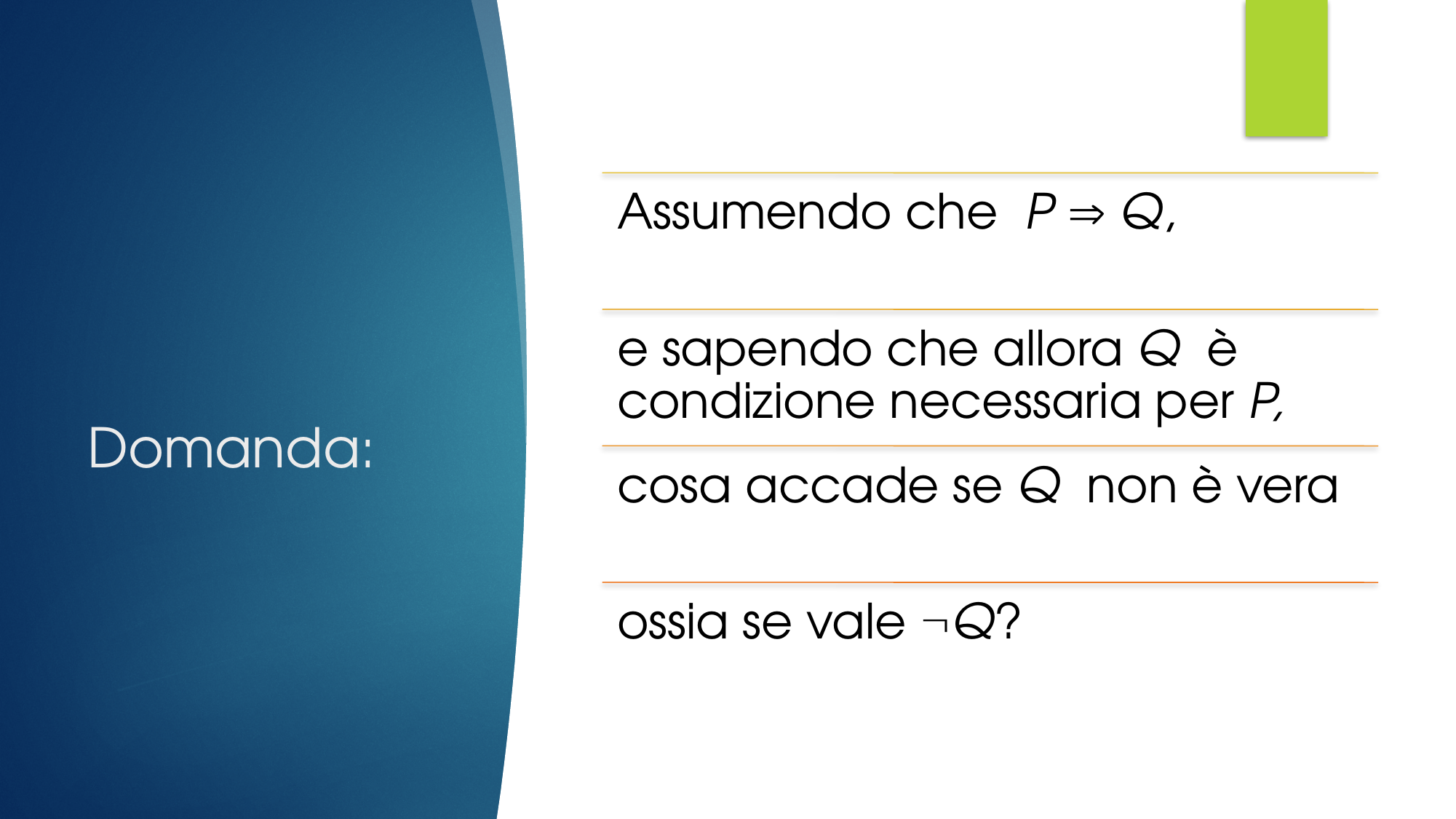

# Domanda:
Assumendo che  P ⇒ Q,
e sapendo che allora Q  è condizione necessaria per P,
cosa accade se Q  non è vera
ossia se vale ¬Q?